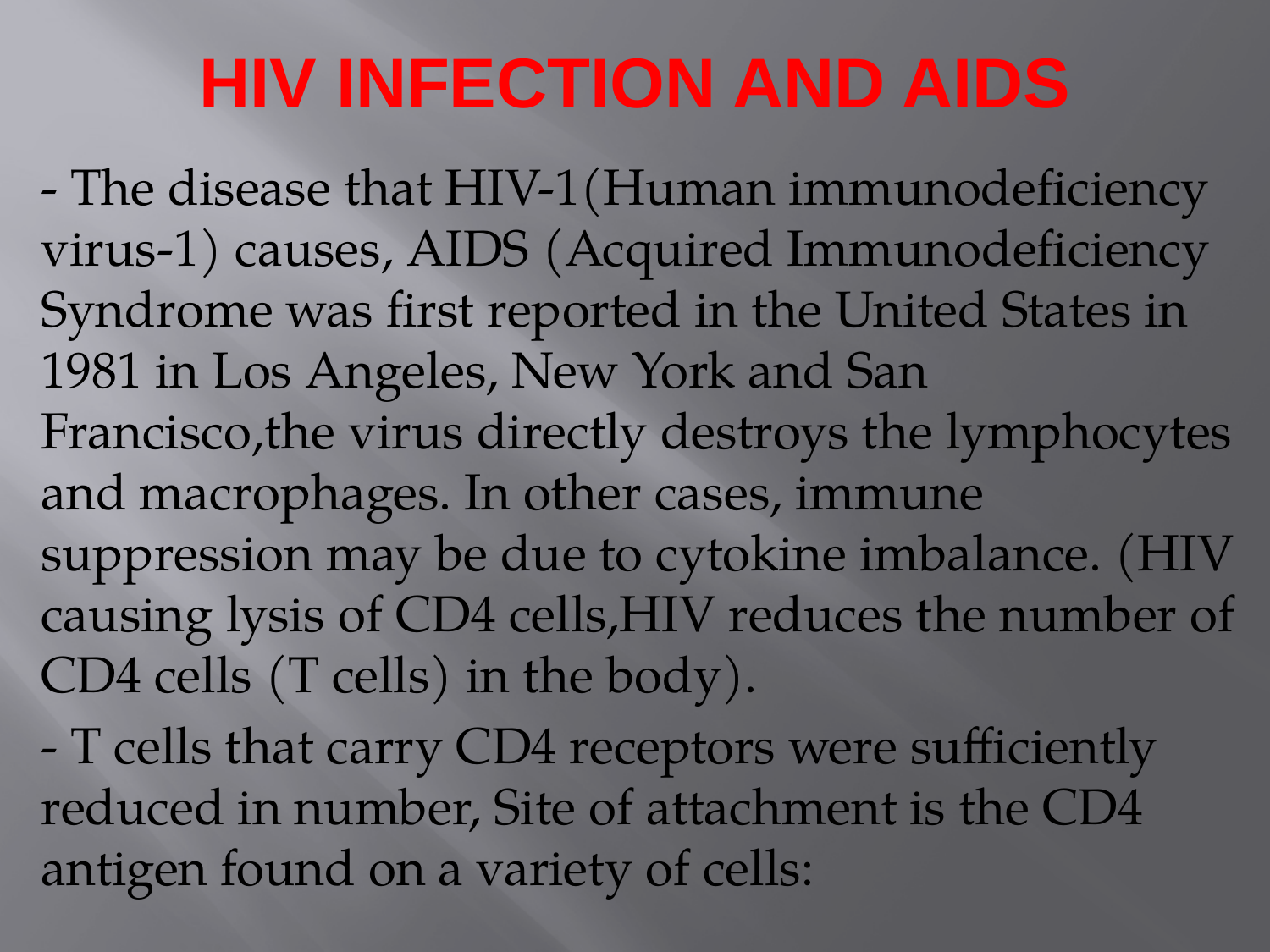

# HIV INFECTION AND AIDS
- The disease that HIV-1(Human immunodeficiency virus-1) causes, AIDS (Acquired Immunodeficiency Syndrome was first reported in the United States in 1981 in Los Angeles, New York and San Francisco,the virus directly destroys the lymphocytes and macrophages. In other cases, immune suppression may be due to cytokine imbalance. (HIV causing lysis of CD4 cells,HIV reduces the number of CD4 cells (T cells) in the body).
- T cells that carry CD4 receptors were sufficiently reduced in number, Site of attachment is the CD4 antigen found on a variety of cells: